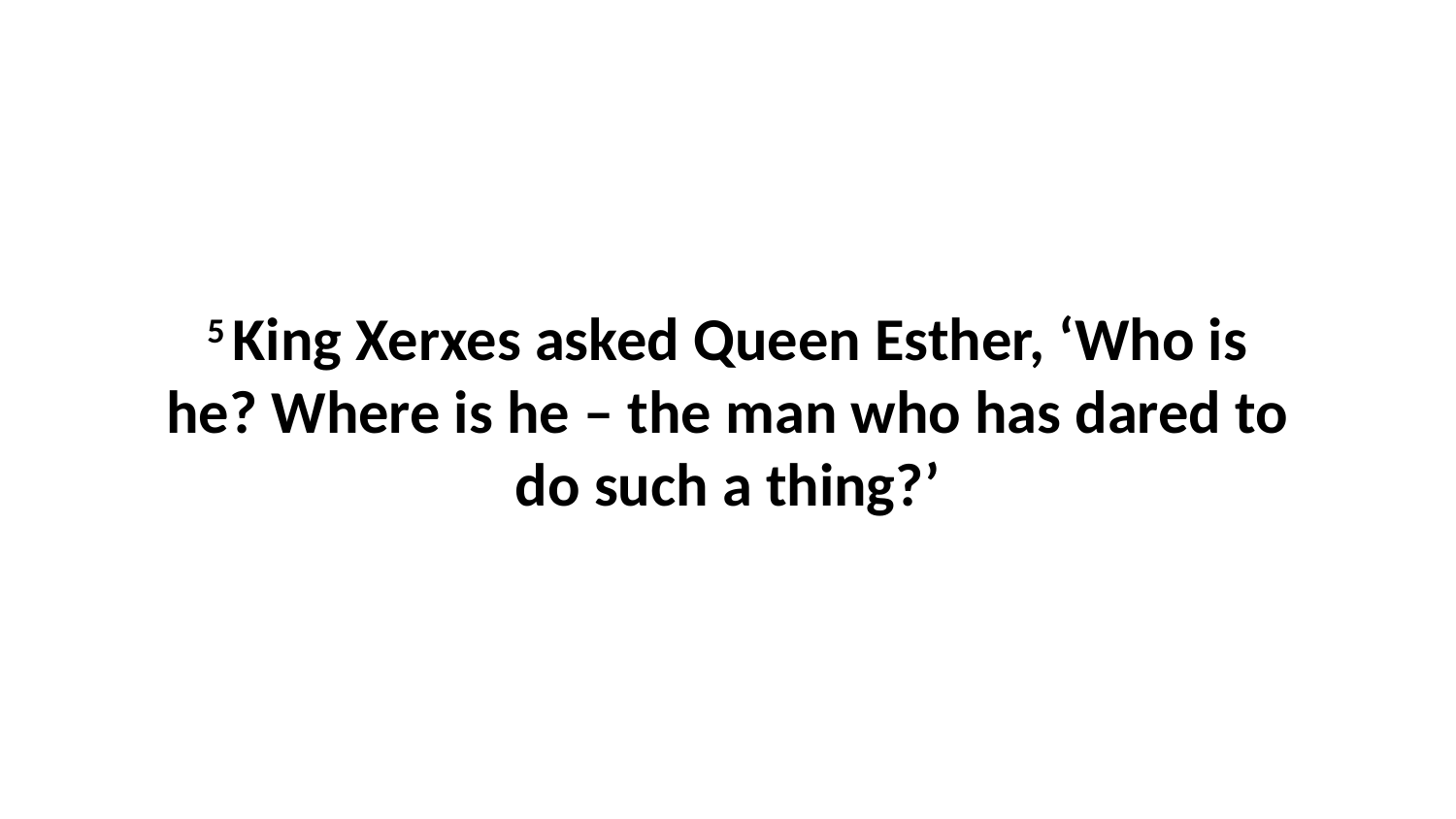

5 King Xerxes asked Queen Esther, ‘Who is he? Where is he – the man who has dared to do such a thing?’